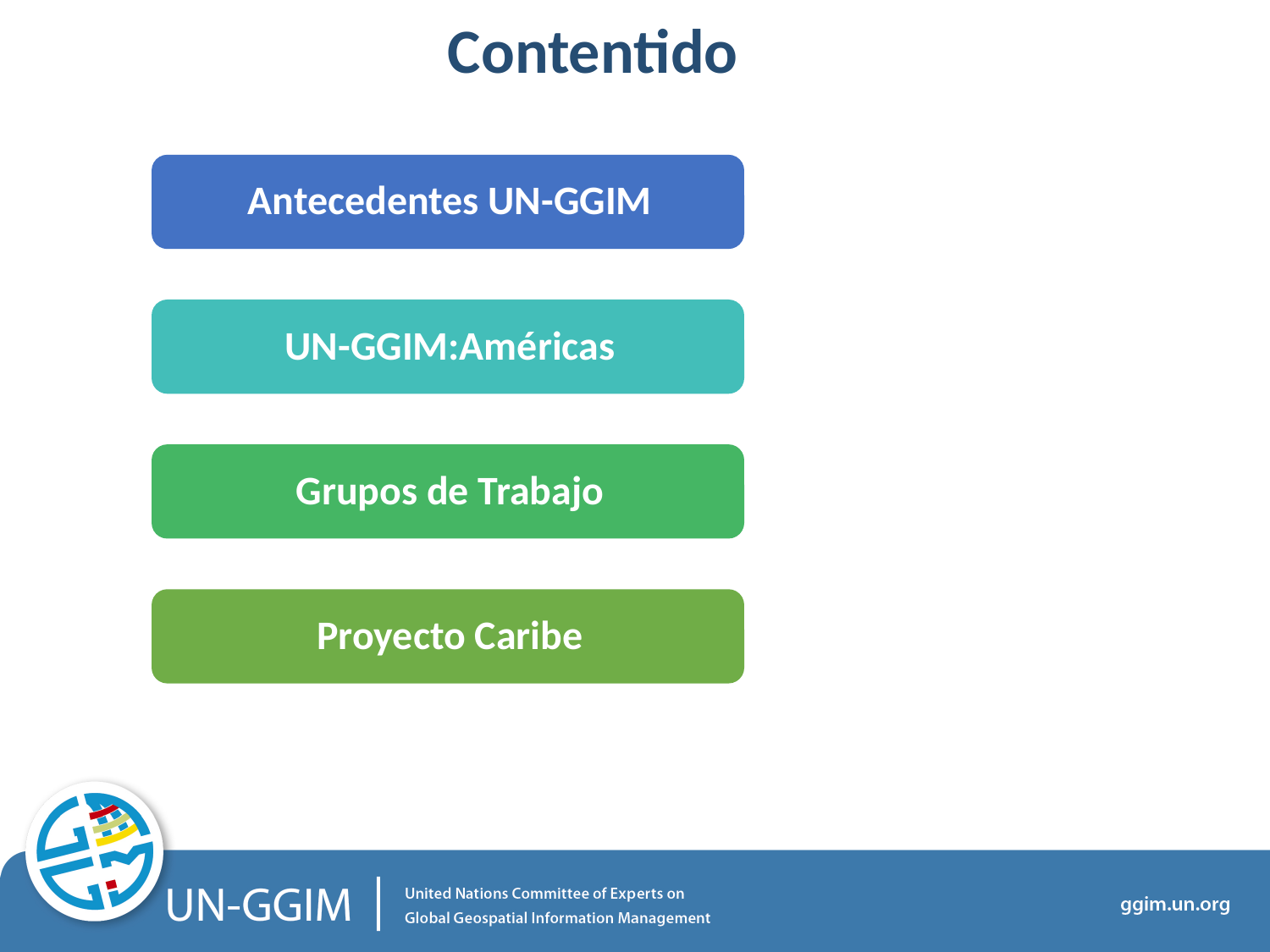

# Contentido
Antecedentes UN-GGIM
UN-GGIM:Américas
Grupos de Trabajo
Proyecto Caribe